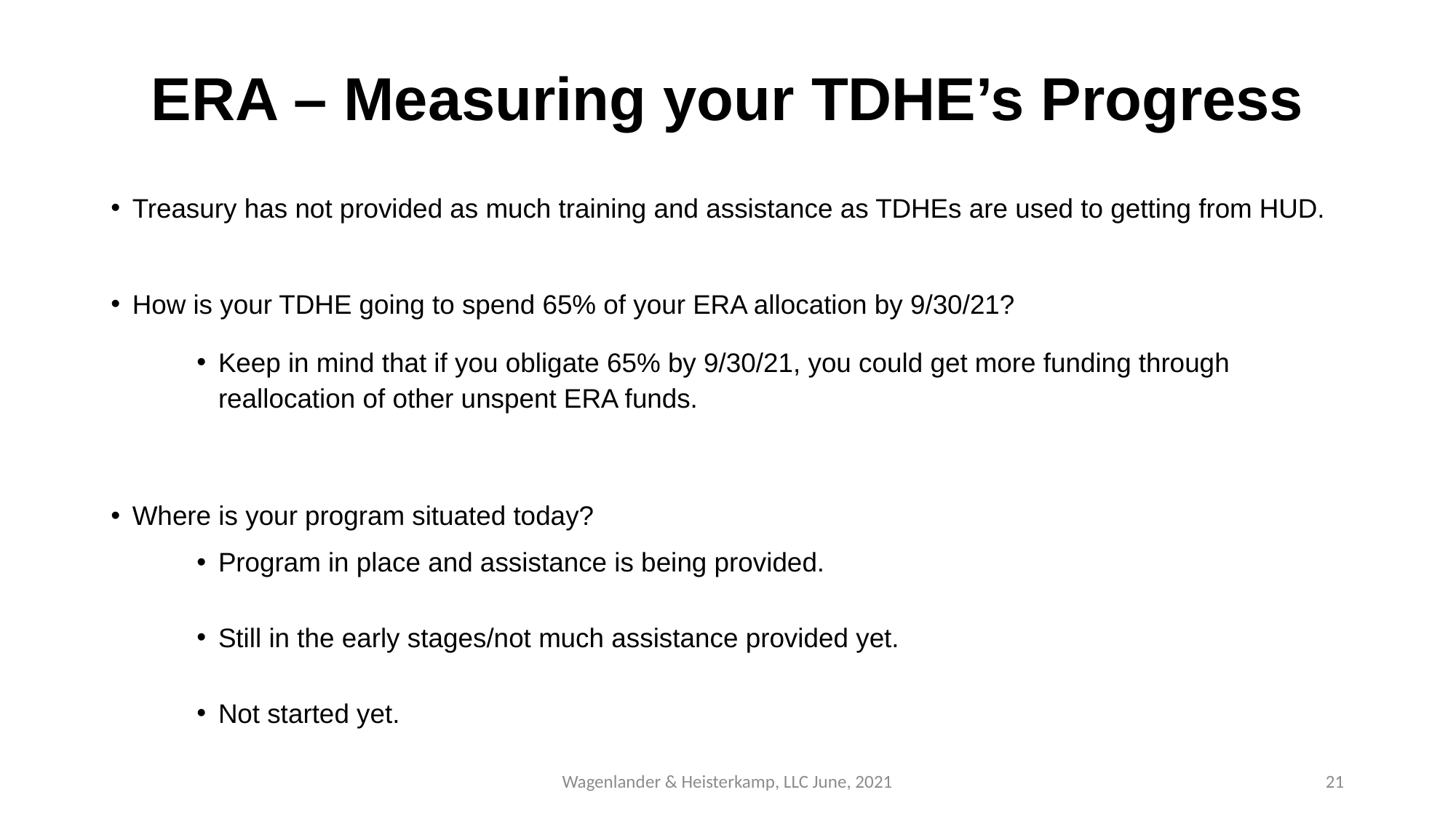

# ERA – Measuring your TDHE’s Progress

Treasury has not provided as much training and assistance as TDHEs are used to getting from HUD.

How is your TDHE going to spend 65% of your ERA allocation by 9/30/21?

Keep in mind that if you obligate 65% by 9/30/21, you could get more funding through reallocation of other unspent ERA funds.

Where is your program situated today?

Program in place and assistance is being provided.

Still in the early stages/not much assistance provided yet.

Not started yet.

Wagenlander & Heisterkamp, LLC June, 2021
21